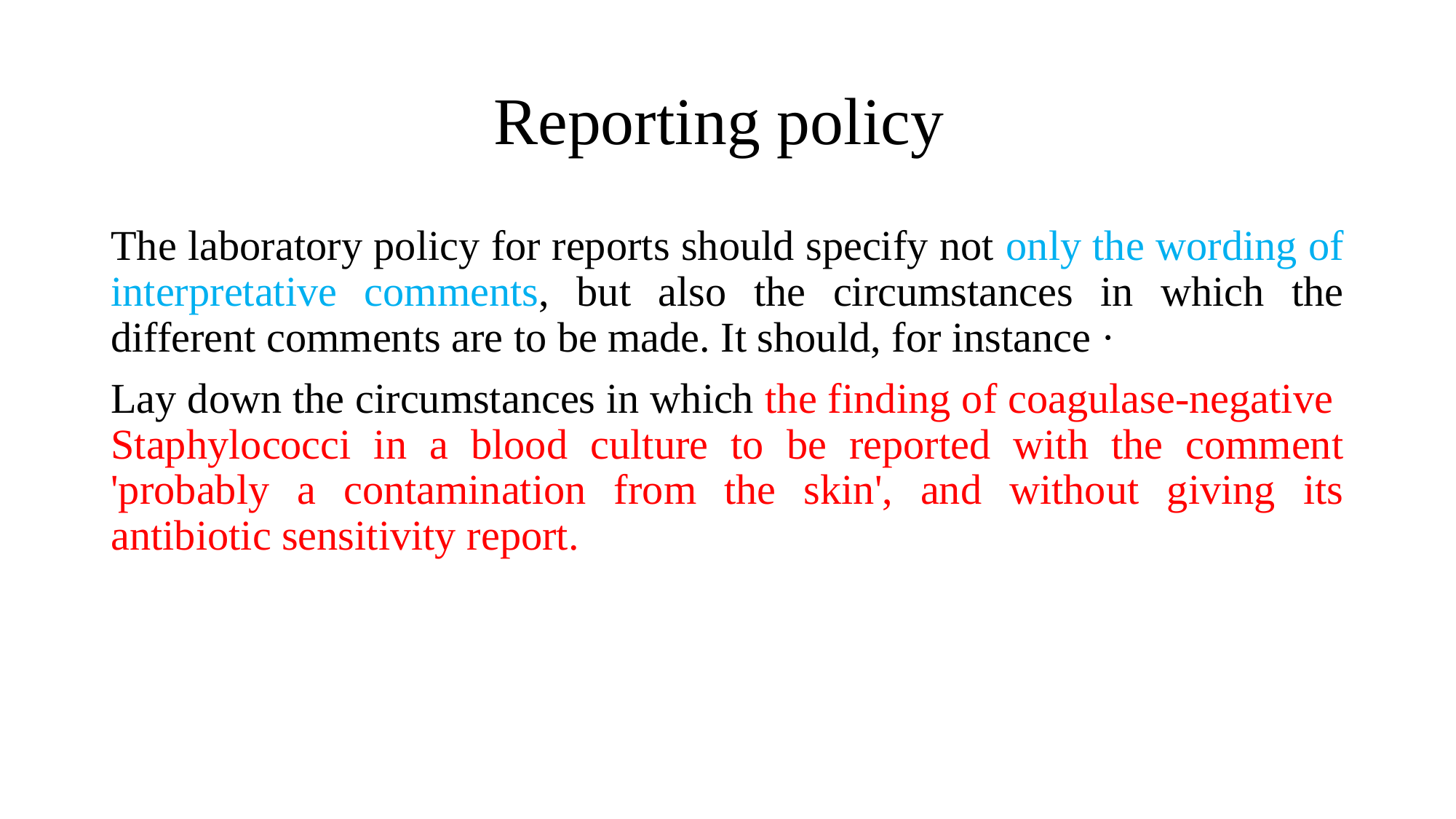

# Reporting policy
The laboratory policy for reports should specify not only the wording of interpretative comments, but also the circumstances in which the different comments are to be made. It should, for instance ·
Lay down the circumstances in which the finding of coagulase-negative  Staphylococci in a blood culture to be reported with the comment 'probably a contamination from the skin', and without giving its antibiotic sensitivity report.